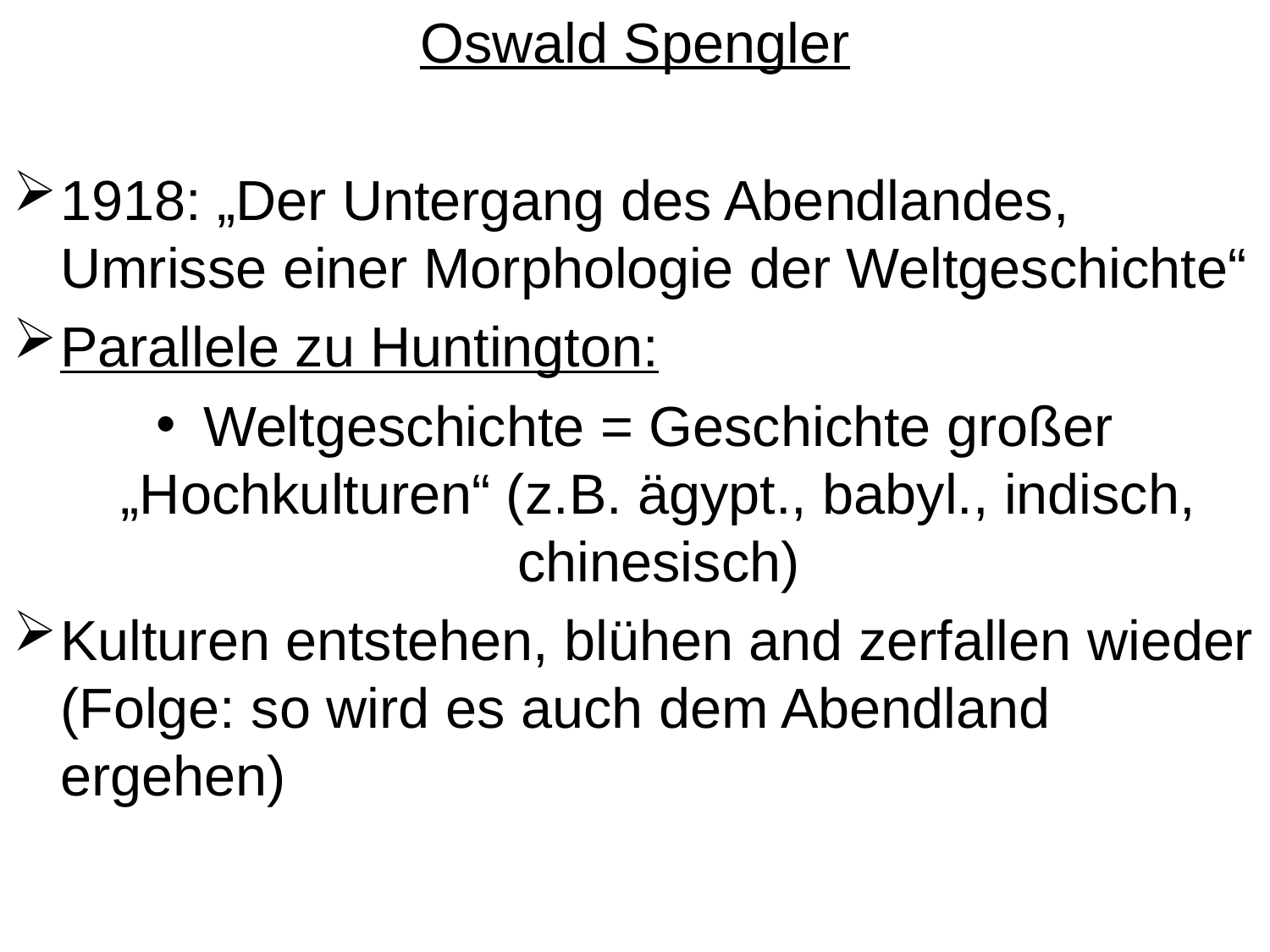

Oswald Spengler

1918: „Der Untergang des Abendlandes, Umrisse einer Morphologie der Weltgeschichte“
Parallele zu Huntington:
Weltgeschichte = Geschichte großer „Hochkulturen“ (z.B. ägypt., babyl., indisch, chinesisch)
Kulturen entstehen, blühen and zerfallen wieder (Folge: so wird es auch dem Abendland ergehen)